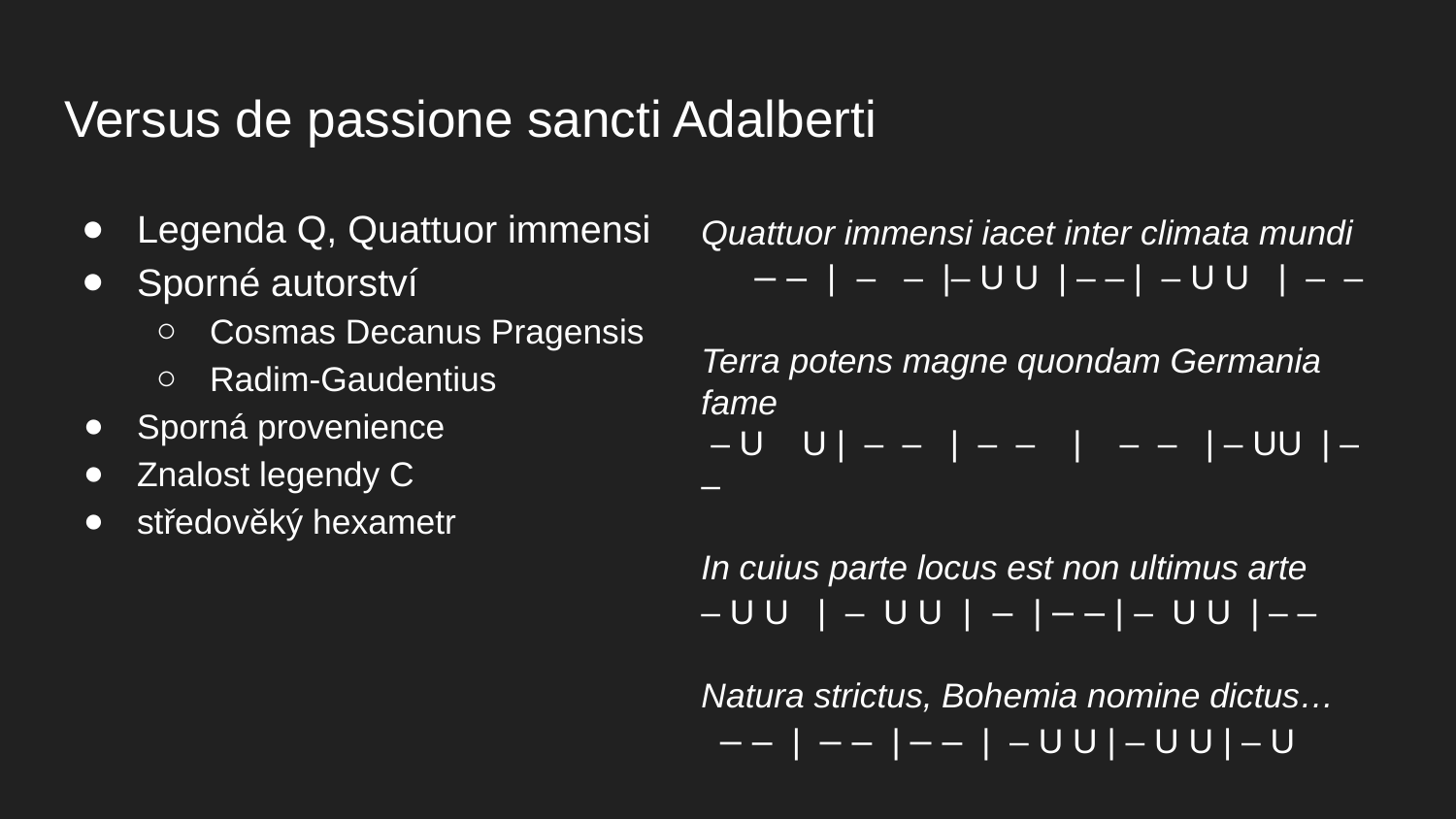

# Versus de passione sancti Adalberti
Legenda Q, Quattuor immensi
Sporné autorství
Cosmas Decanus Pragensis
Radim-Gaudentius
Sporná provenience
Znalost legendy C
středověký hexametr
Quattuor immensi iacet inter climata mundi
     – –  |  –   –  |– U U  | – – |  – U U   |  –  –

Terra potens magne quondam Germania fame
 – U    U |  –  –   |  –  –    |    –  –   | – UU  | –  –

In cuius parte locus est non ultimus arte
– U U   |  –  U U  |  –  | – – | –  U U  | – –

Natura strictus, Bohemia nomine dictus…
  – –  |  – –  | – –  |  – U U | – U U | – U